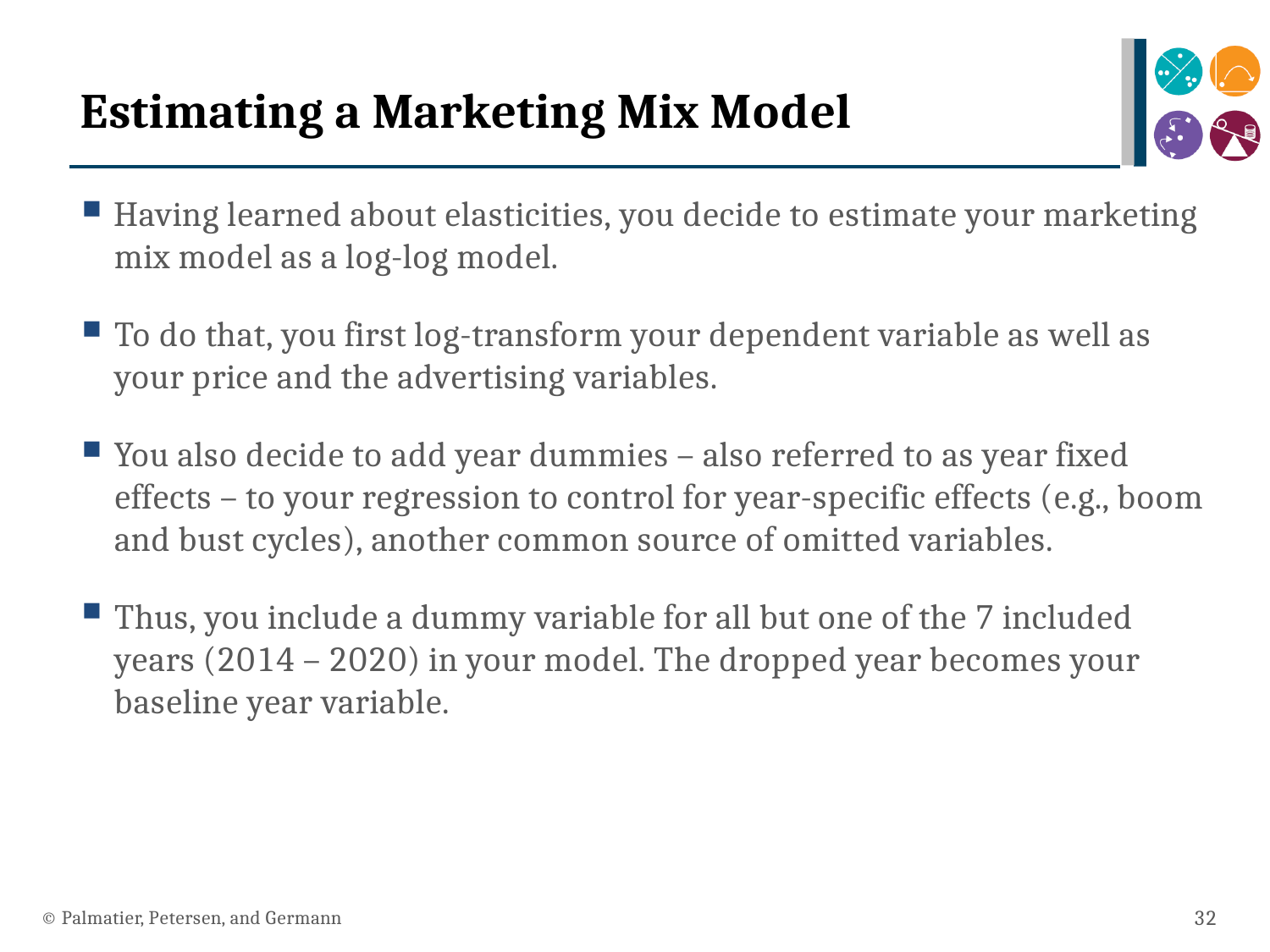

# Estimating a Marketing Mix Model
Having learned about elasticities, you decide to estimate your marketing mix model as a log-log model.
To do that, you first log-transform your dependent variable as well as your price and the advertising variables.
You also decide to add year dummies – also referred to as year fixed effects – to your regression to control for year-specific effects (e.g., boom and bust cycles), another common source of omitted variables.
Thus, you include a dummy variable for all but one of the 7 included years (2014 – 2020) in your model. The dropped year becomes your baseline year variable.
© Palmatier, Petersen, and Germann
32